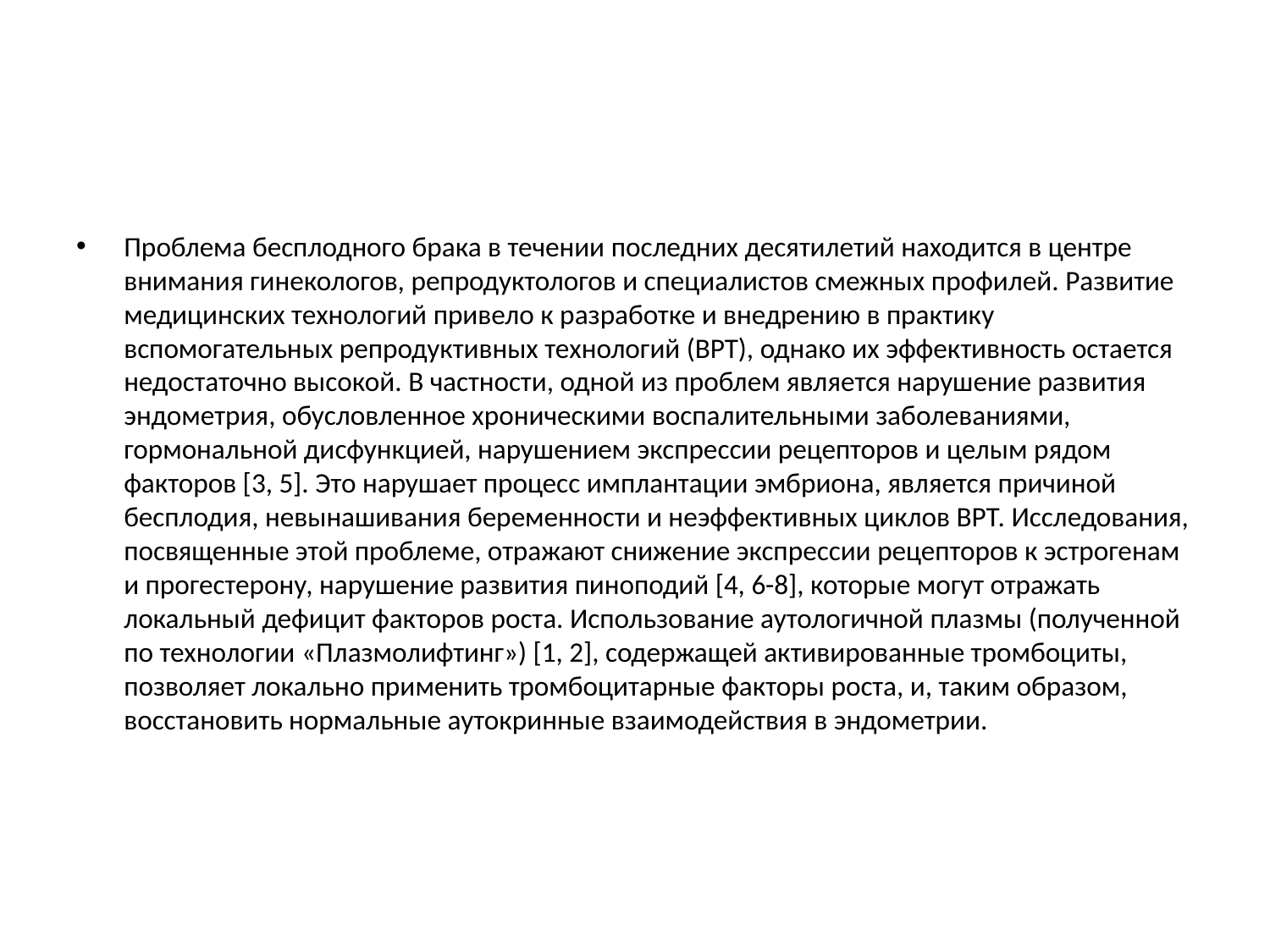

#
Проблема бесплодного брака в течении последних десятилетий находится в центре внимания гинекологов, репродуктологов и специалистов смежных профилей. Развитие медицинских технологий привело к разработке и внедрению в практику вспомогательных репродуктивных технологий (ВРТ), однако их эффективность остается недостаточно высокой. В частности, одной из проблем является нарушение развития эндометрия, обусловленное хроническими воспалительными заболеваниями, гормональной дисфункцией, нарушением экспрессии рецепторов и целым рядом факторов [3, 5]. Это нарушает процесс имплантации эмбриона, является причиной бесплодия, невынашивания беременности и неэффективных циклов ВРТ. Исследования, посвященные этой проблеме, отражают снижение экспрессии рецепторов к эстрогенам и прогестерону, нарушение развития пиноподий [4, 6-8], которые могут отражать локальный дефицит факторов роста. Использование аутологичной плазмы (полученной по технологии «Плазмолифтинг») [1, 2], содержащей активированные тромбоциты, позволяет локально применить тромбоцитарные факторы роста, и, таким образом, восстановить нормальные аутокринные взаимодействия в эндометрии.